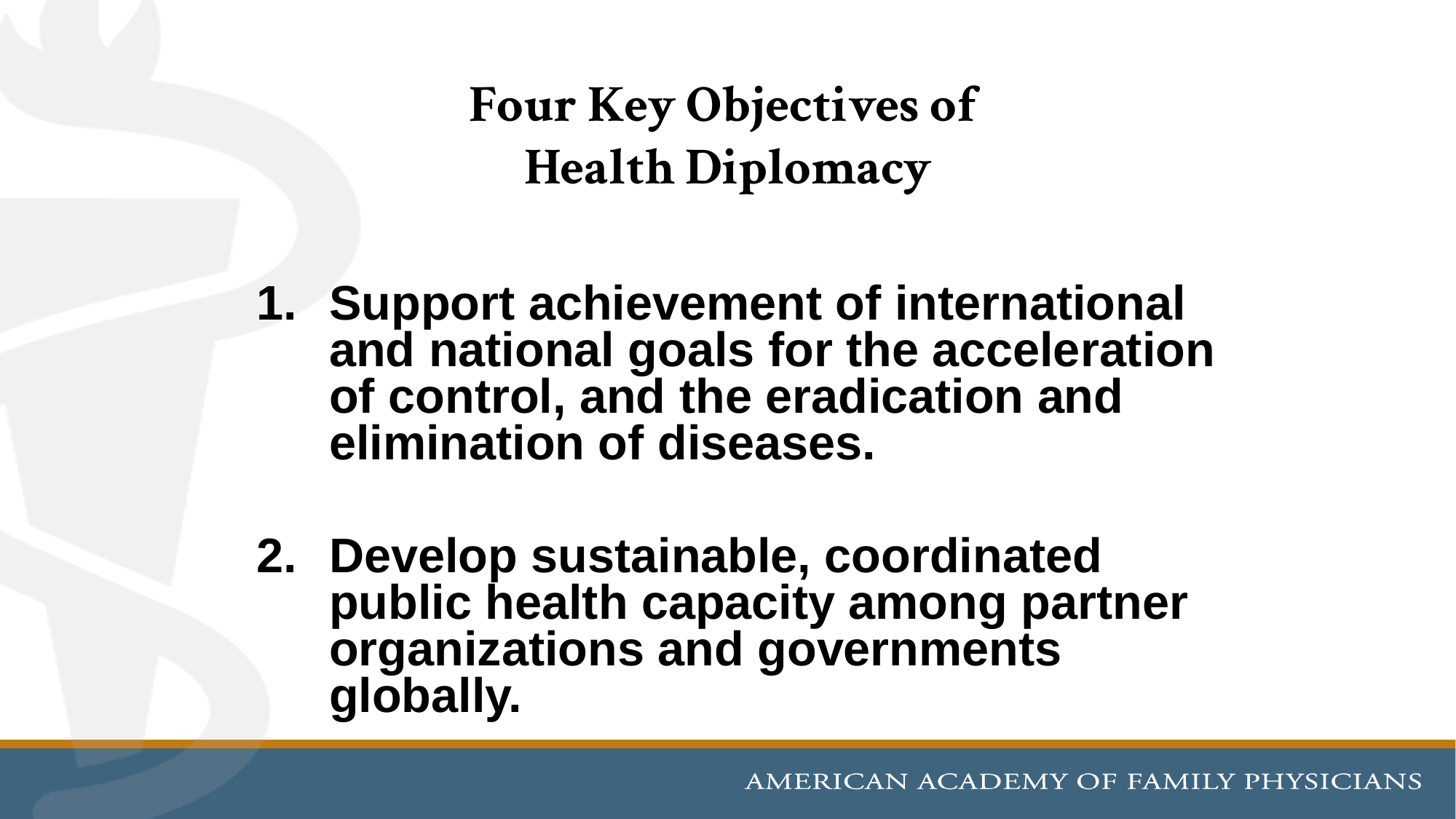

# Four Key Objectives of Health Diplomacy

1.	Support achievement of international and national goals for the acceleration of control, and the eradication and elimination of diseases.

2.	Develop sustainable, coordinated public health capacity among partner organizations and governments globally.